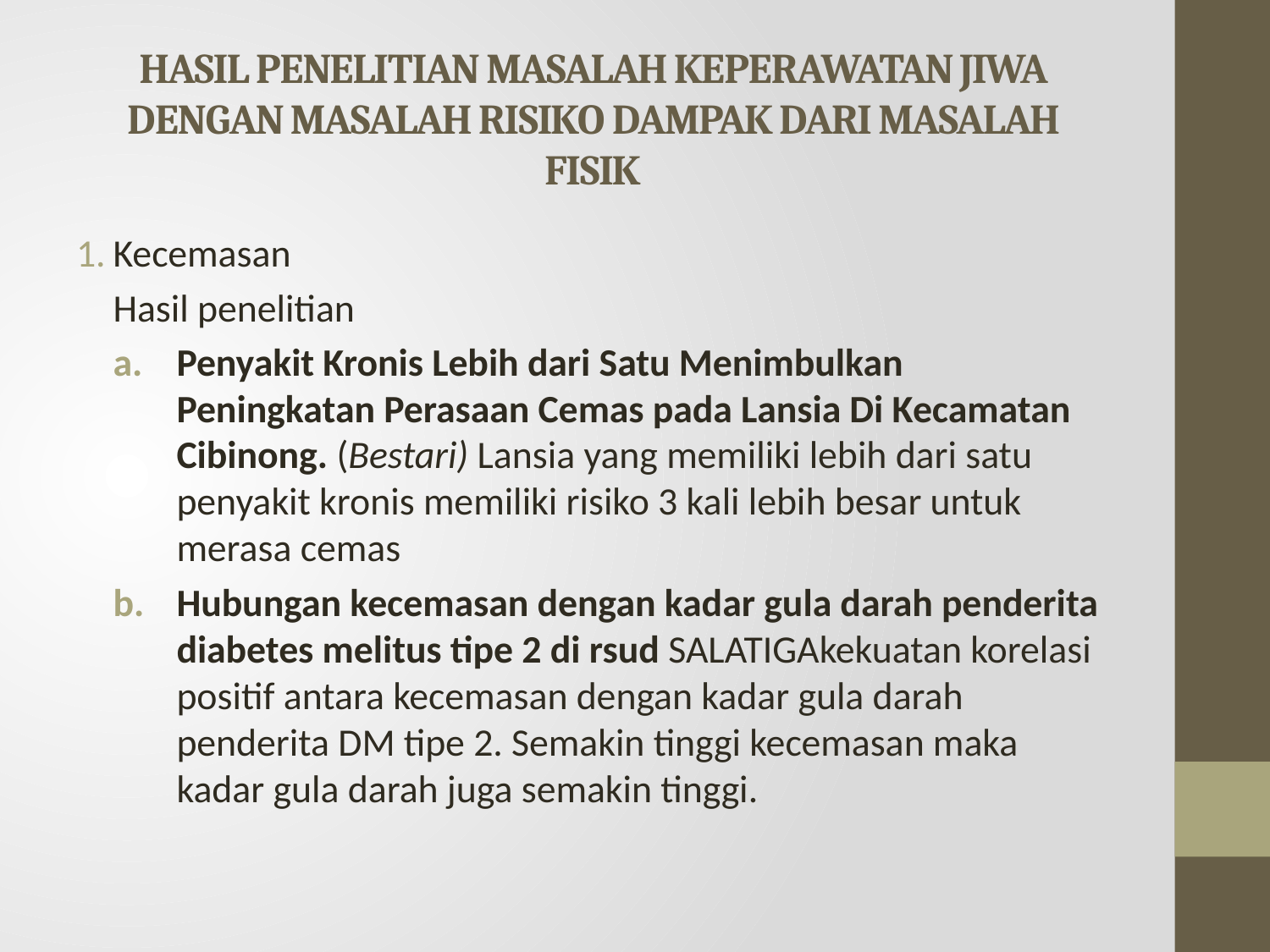

# HASIL PENELITIAN MASALAH KEPERAWATAN JIWA DENGAN MASALAH RISIKO DAMPAK DARI MASALAH FISIK
Kecemasan
Hasil penelitian
Penyakit Kronis Lebih dari Satu Menimbulkan Peningkatan Perasaan Cemas pada Lansia Di Kecamatan Cibinong. (Bestari) Lansia yang memiliki lebih dari satu penyakit kronis memiliki risiko 3 kali lebih besar untuk merasa cemas
Hubungan kecemasan dengan kadar gula darah penderita diabetes melitus tipe 2 di rsud SALATIGAkekuatan korelasi positif antara kecemasan dengan kadar gula darah penderita DM tipe 2. Semakin tinggi kecemasan maka kadar gula darah juga semakin tinggi.